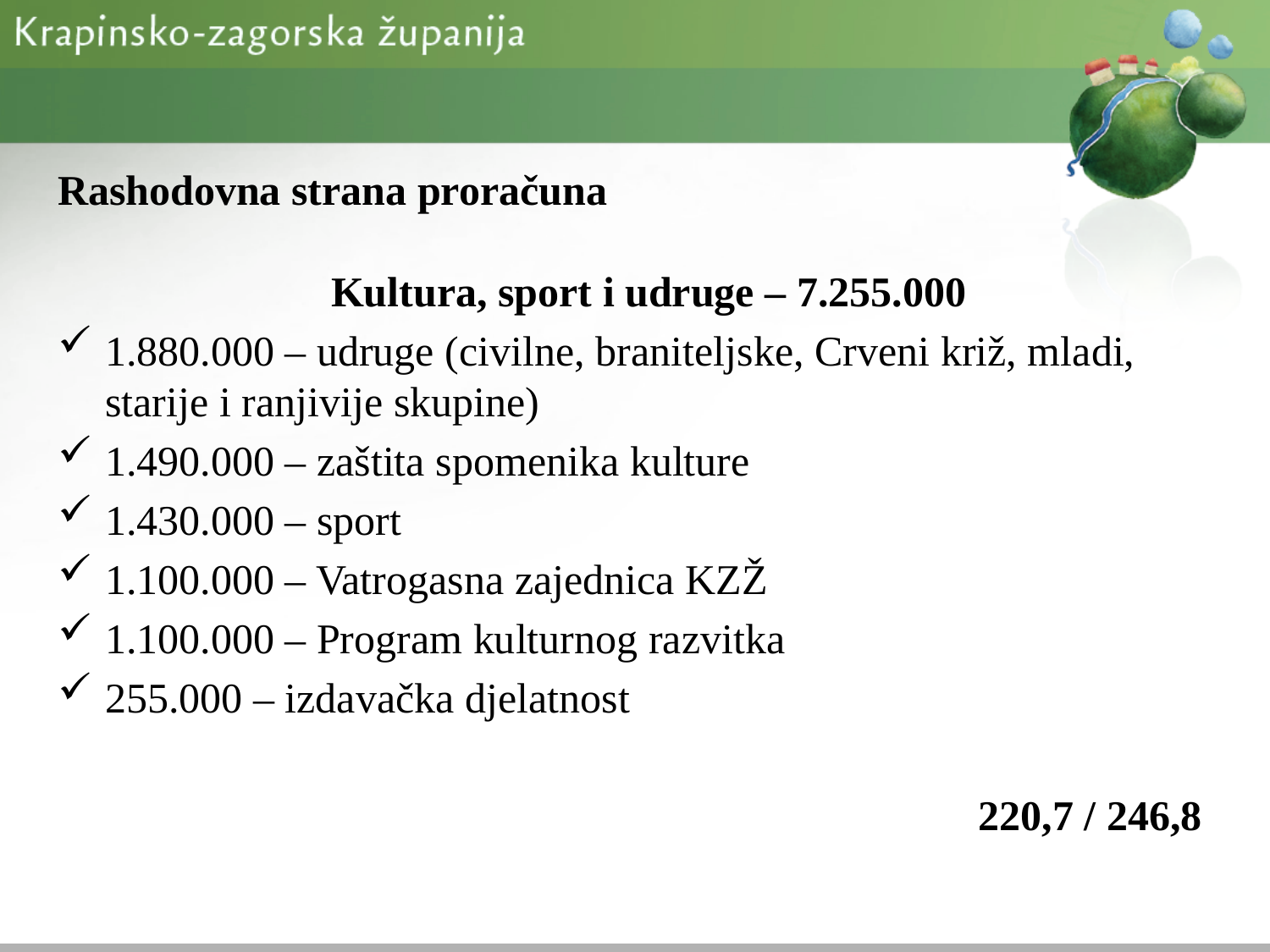

Rashodovna strana proračuna

Kultura, sport i udruge – 7.255.000
1.880.000 – udruge (civilne, braniteljske, Crveni križ, mladi, starije i ranjivije skupine)
1.490.000 – zaštita spomenika kulture
1.430.000 – sport
1.100.000 – Vatrogasna zajednica KZŽ
1.100.000 – Program kulturnog razvitka
255.000 – izdavačka djelatnost

                                                                                       220,7 / 246,8